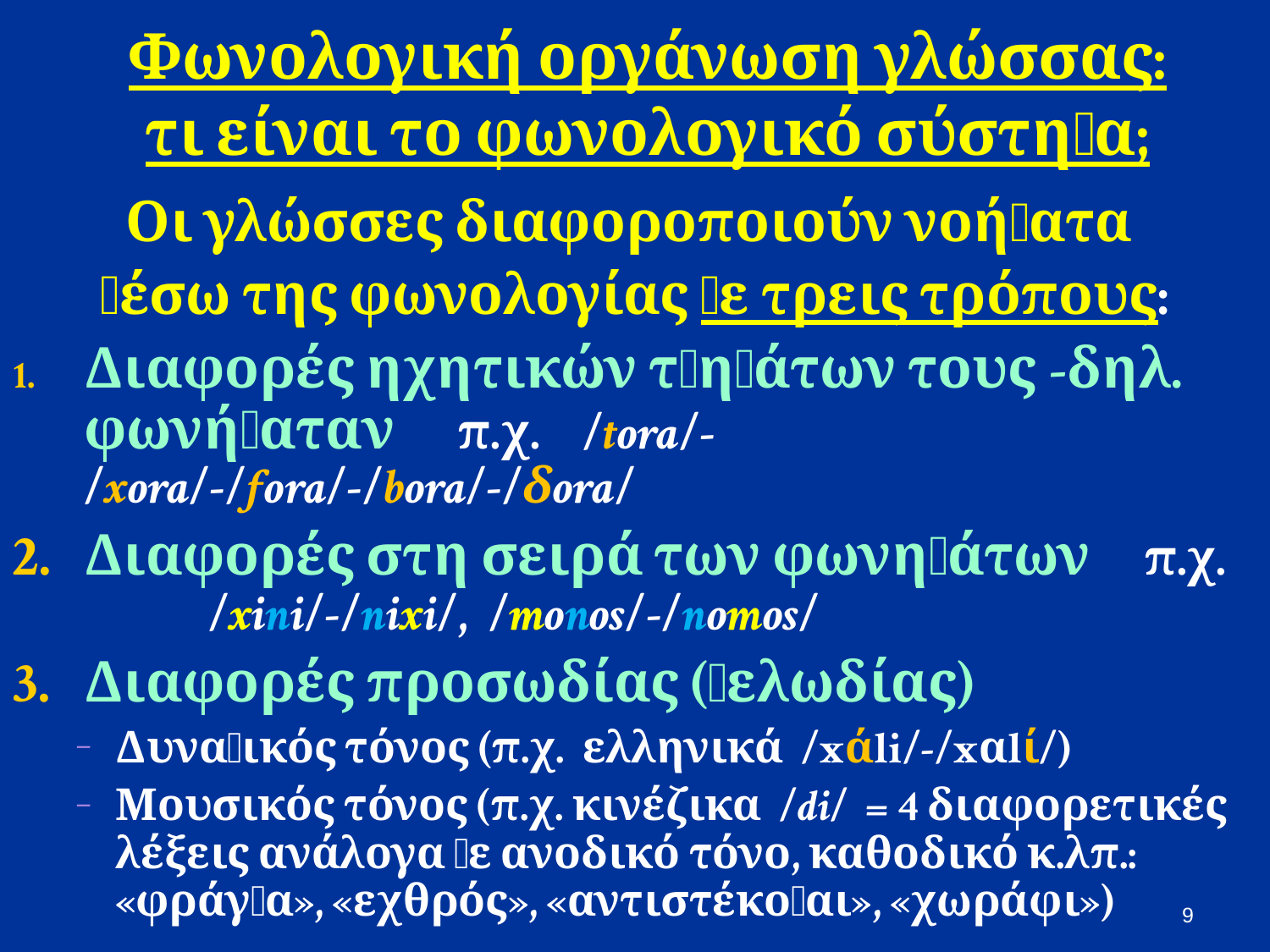

# Φωνολογική οργάνωση γλώσσας: τι είναι το φωνολογικό σύστημα;
Οι γλώσσες διαφοροποιούν νοήματα
μέσω της φωνολογίας με τρεις τρόπους:
Διαφορές ηχητικών τμημάτων τους -δηλ. φωνήματαν 	π.χ.  	/tora/- /xora/-/fora/-/bora/-/δora/
Διαφορές στη σειρά των φωνημάτων 	π.χ.		/xini/-/nixi/,  /monos/-/nomos/
Διαφορές προσωδίας (μελωδίας)
Δυναμικός τόνος (π.χ.  ελληνικά  /xάli/-/xαlί/)
Μουσικός τόνος (π.χ. κινέζικα  /di/  = 4 διαφορετικές λέξεις ανάλογα με ανοδικό τόνο, καθοδικό κ.λπ.: «φράγμα», «εχθρός», «αντιστέκομαι», «χωράφι»)
9